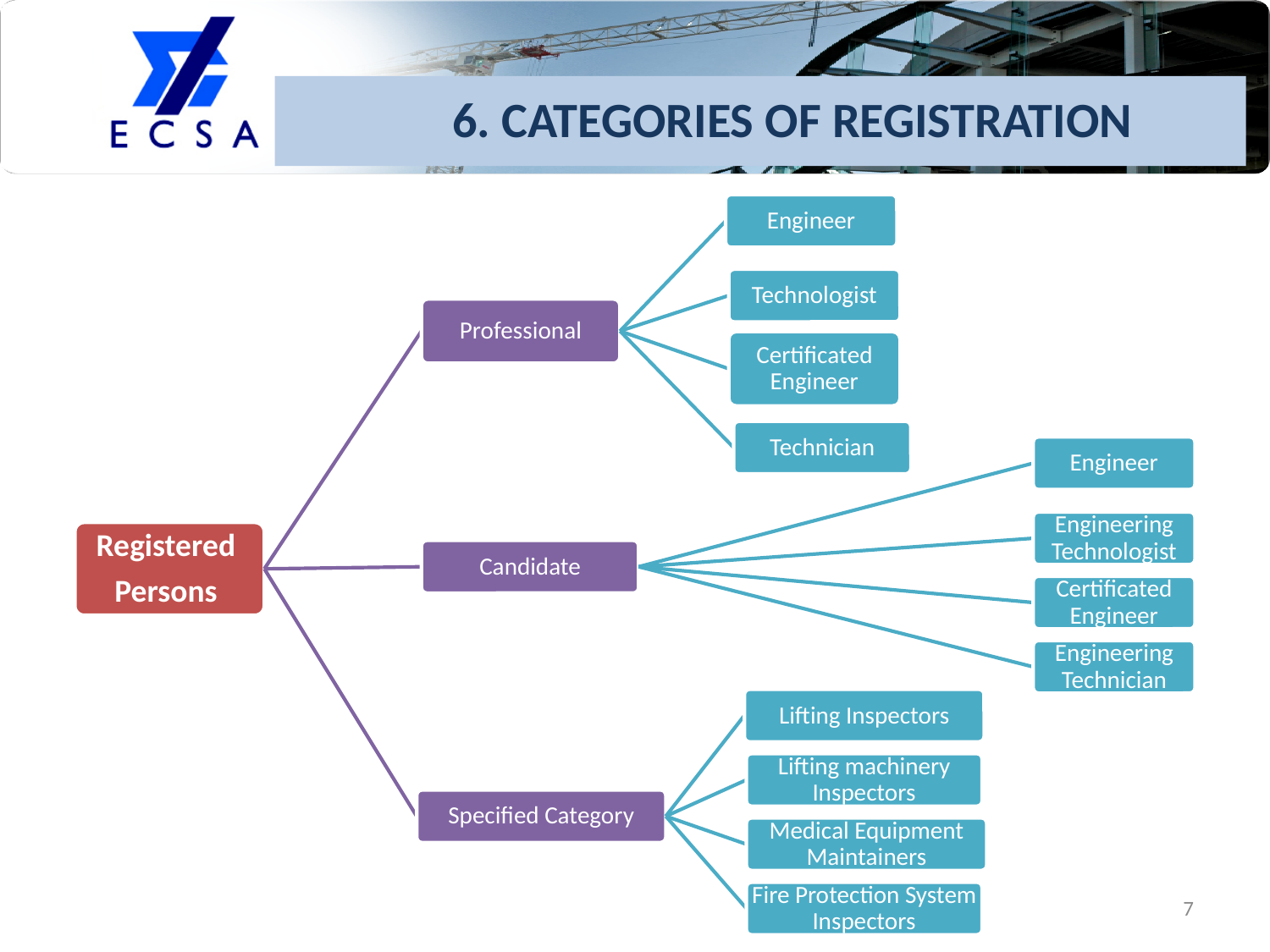

6. CATEGORIES OF REGISTRATION
Registered
Persons

Professional

Engineer

Technologist

Certificated Engineer

Technician

Candidate

Engineer

Engineering Technologist

Certificated Engineer

Engineering Technician

Specified Category

Lifting Inspectors

Lifting machinery Inspectors

Medical Equipment Maintainers

Fire Protection System Inspectors
7